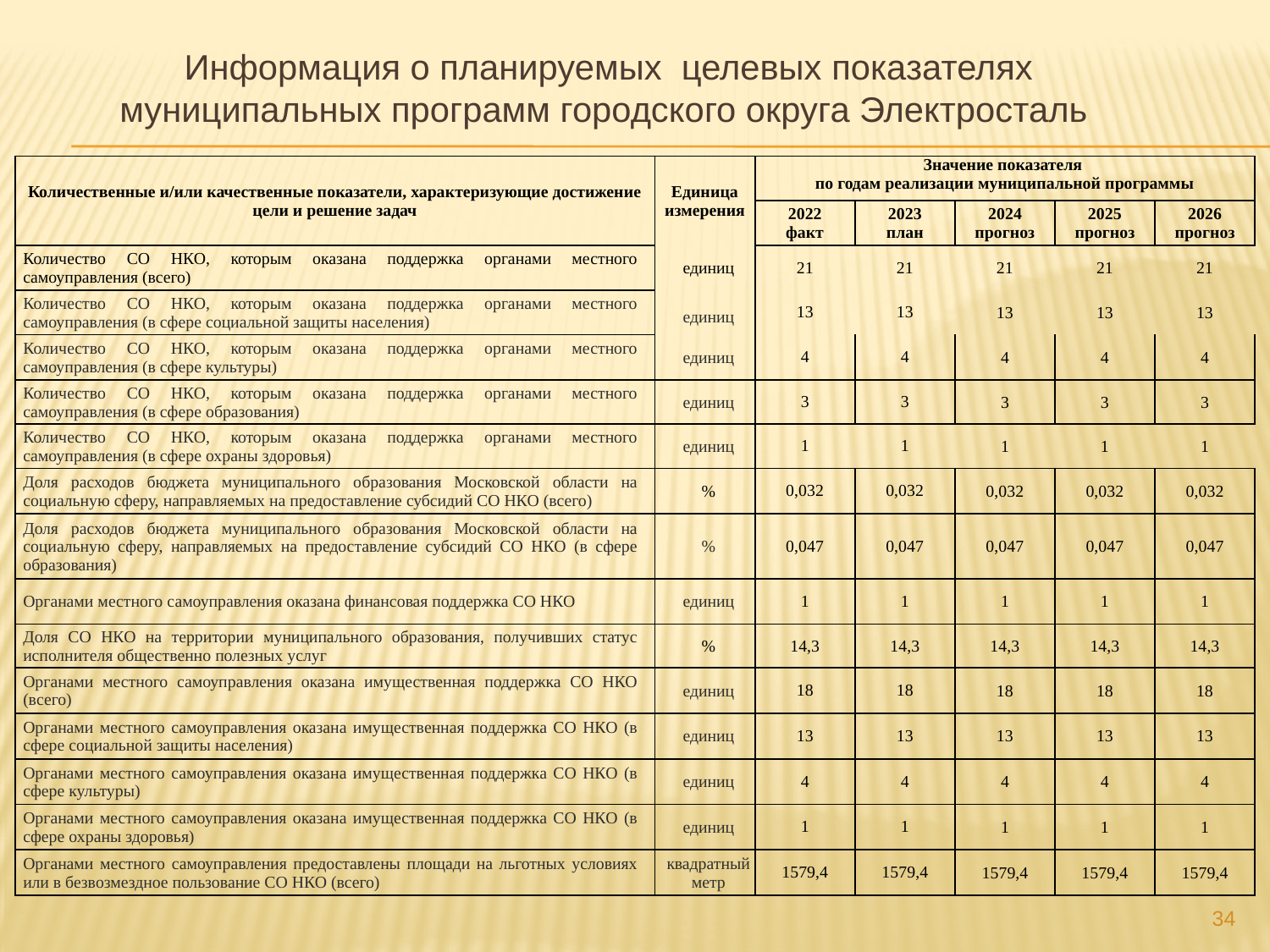

# Информация о планируемых  целевых показателях муниципальных программ городского округа Электросталь
| Количественные и/или качественные показатели, характеризующие достижение цели и решение задач | Единица измерения | Значение показателя по годам реализации муниципальной программы |  |  |  |  |
| --- | --- | --- | --- | --- | --- | --- |
|  |  | 2022 факт | 2023 план | 2024 прогноз | 2025 прогноз | 2026 прогноз |
| Количество СО НКО, которым оказана поддержка органами местного самоуправления (всего) | единиц | 21 | 21 | 21 | 21 | 21 |
| Количество СО НКО, которым оказана поддержка органами местного самоуправления (в сфере социальной защиты населения) | единиц | 13 | 13 | 13 | 13 | 13 |
| Количество СО НКО, которым оказана поддержка органами местного самоуправления (в сфере культуры) | единиц | 4 | 4 | 4 | 4 | 4 |
| Количество СО НКО, которым оказана поддержка органами местного самоуправления (в сфере образования) | единиц | 3 | 3 | 3 | 3 | 3 |
| Количество СО НКО, которым оказана поддержка органами местного самоуправления (в сфере охраны здоровья) | единиц | 1 | 1 | 1 | 1 | 1 |
| Доля расходов бюджета муниципального образования Московской области на социальную сферу, направляемых на предоставление субсидий СО НКО (всего) | % | 0,032 | 0,032 | 0,032 | 0,032 | 0,032 |
| Доля расходов бюджета муниципального образования Московской области на социальную сферу, направляемых на предоставление субсидий СО НКО (в сфере образования) | % | 0,047 | 0,047 | 0,047 | 0,047 | 0,047 |
| Органами местного самоуправления оказана финансовая поддержка СО НКО | единиц | 1 | 1 | 1 | 1 | 1 |
| Доля СО НКО на территории муниципального образования, получивших статус исполнителя общественно полезных услуг | % | 14,3 | 14,3 | 14,3 | 14,3 | 14,3 |
| Органами местного самоуправления оказана имущественная поддержка СО НКО (всего) | единиц | 18 | 18 | 18 | 18 | 18 |
| Органами местного самоуправления оказана имущественная поддержка СО НКО (в сфере социальной защиты населения) | единиц | 13 | 13 | 13 | 13 | 13 |
| Органами местного самоуправления оказана имущественная поддержка СО НКО (в сфере культуры) | единиц | 4 | 4 | 4 | 4 | 4 |
| Органами местного самоуправления оказана имущественная поддержка СО НКО (в сфере охраны здоровья) | единиц | 1 | 1 | 1 | 1 | 1 |
| Органами местного самоуправления предоставлены площади на льготных условиях или в безвозмездное пользование СО НКО (всего) | квадратный метр | 1579,4 | 1579,4 | 1579,4 | 1579,4 | 1579,4 |
34